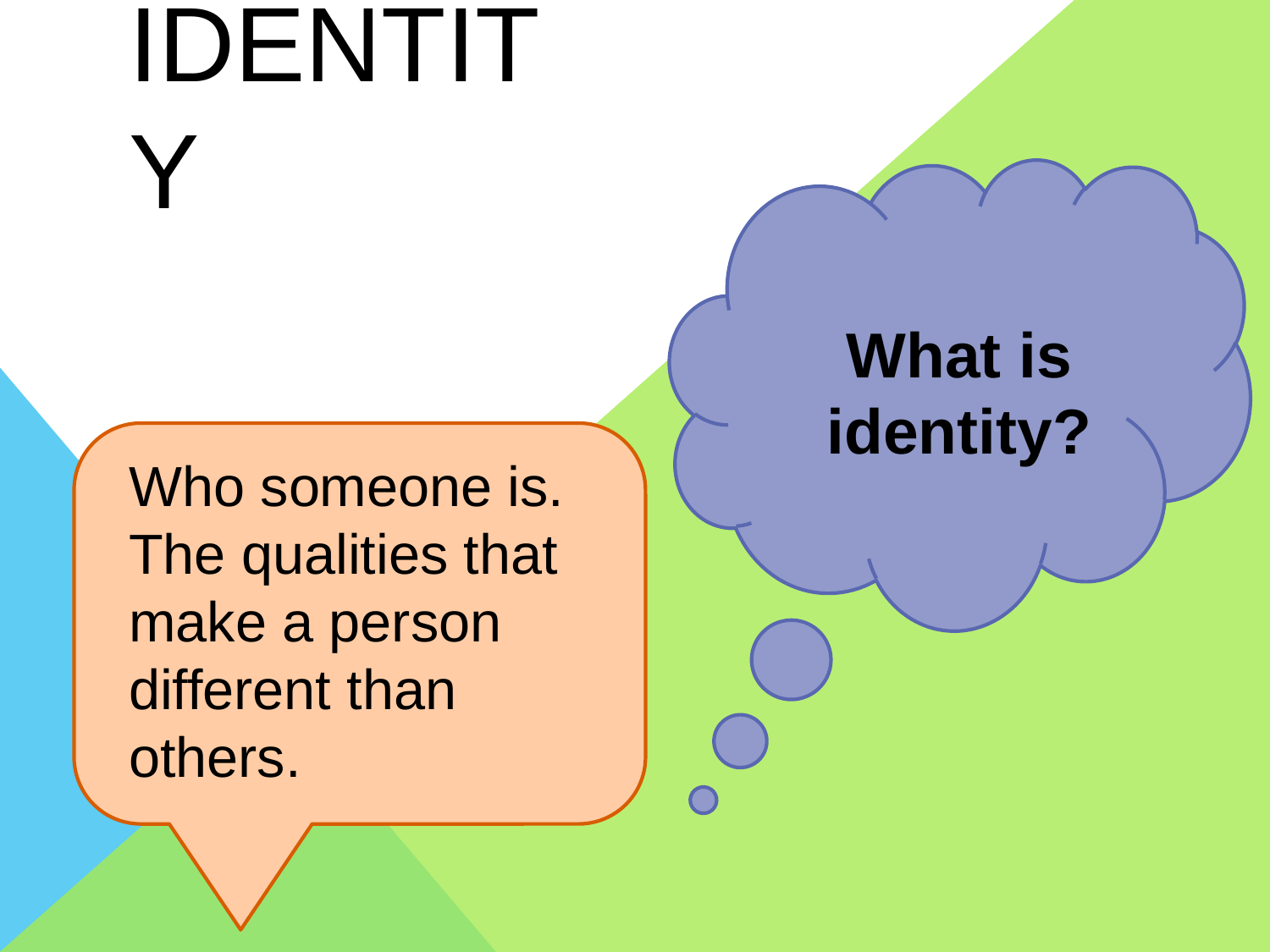

# Identity

What is identity?

Who someone is.
The qualities that make a person different than others.